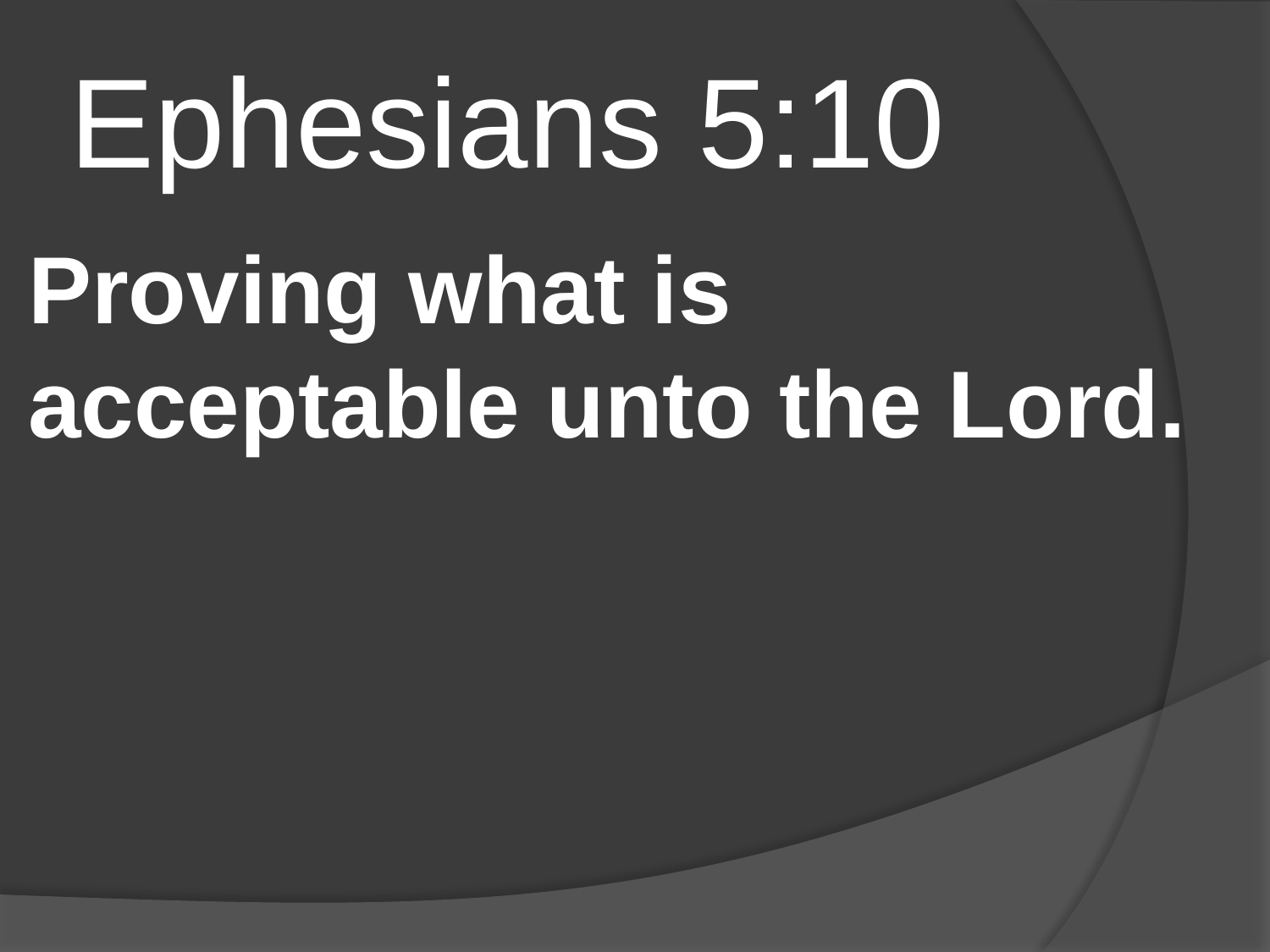

# Ephesians 5:10
Proving what is acceptable unto the Lord.